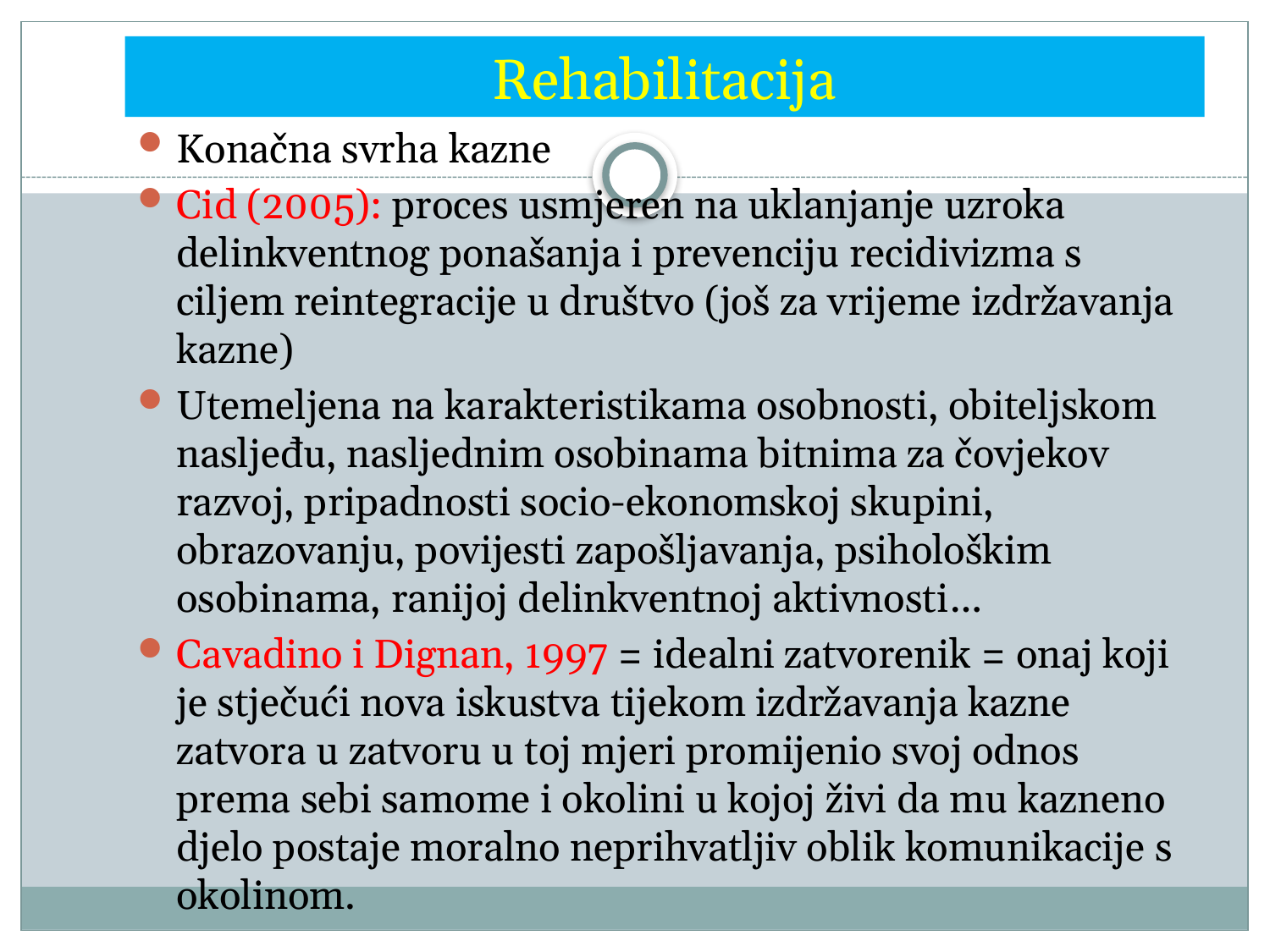

# Rehabilitacija
Konačna svrha kazne
Cid (2005): proces usmjeren na uklanjanje uzroka delinkventnog ponašanja i prevenciju recidivizma s ciljem reintegracije u društvo (još za vrijeme izdržavanja kazne)
Utemeljena na karakteristikama osobnosti, obiteljskom nasljeđu, nasljednim osobinama bitnima za čovjekov razvoj, pripadnosti socio-ekonomskoj skupini, obrazovanju, povijesti zapošljavanja, psihološkim osobinama, ranijoj delinkventnoj aktivnosti…
Cavadino i Dignan, 1997 = idealni zatvorenik = onaj koji je stječući nova iskustva tijekom izdržavanja kazne zatvora u zatvoru u toj mjeri promijenio svoj odnos prema sebi samome i okolini u kojoj živi da mu kazneno djelo postaje moralno neprihvatljiv oblik komunikacije s okolinom.